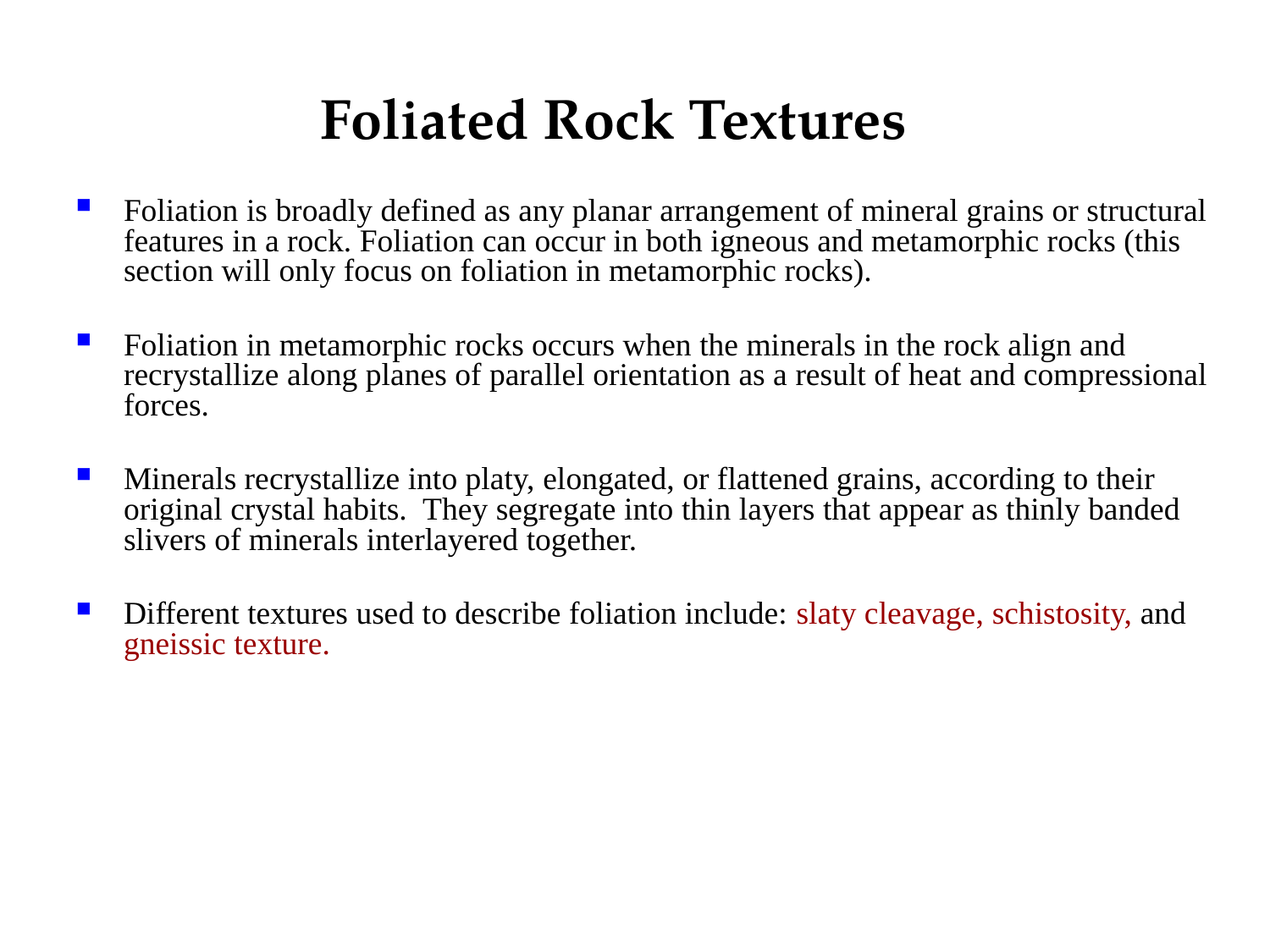

# Foliated Rock Textures
Foliation is broadly defined as any planar arrangement of mineral grains or structural features in a rock. Foliation can occur in both igneous and metamorphic rocks (this section will only focus on foliation in metamorphic rocks).

Foliation in metamorphic rocks occurs when the minerals in the rock align and recrystallize along planes of parallel orientation as a result of heat and compressional forces.

Minerals recrystallize into platy, elongated, or flattened grains, according to their original crystal habits.  They segregate into thin layers that appear as thinly banded slivers of minerals interlayered together.

Different textures used to describe foliation include: slaty cleavage, schistosity, and gneissic texture.